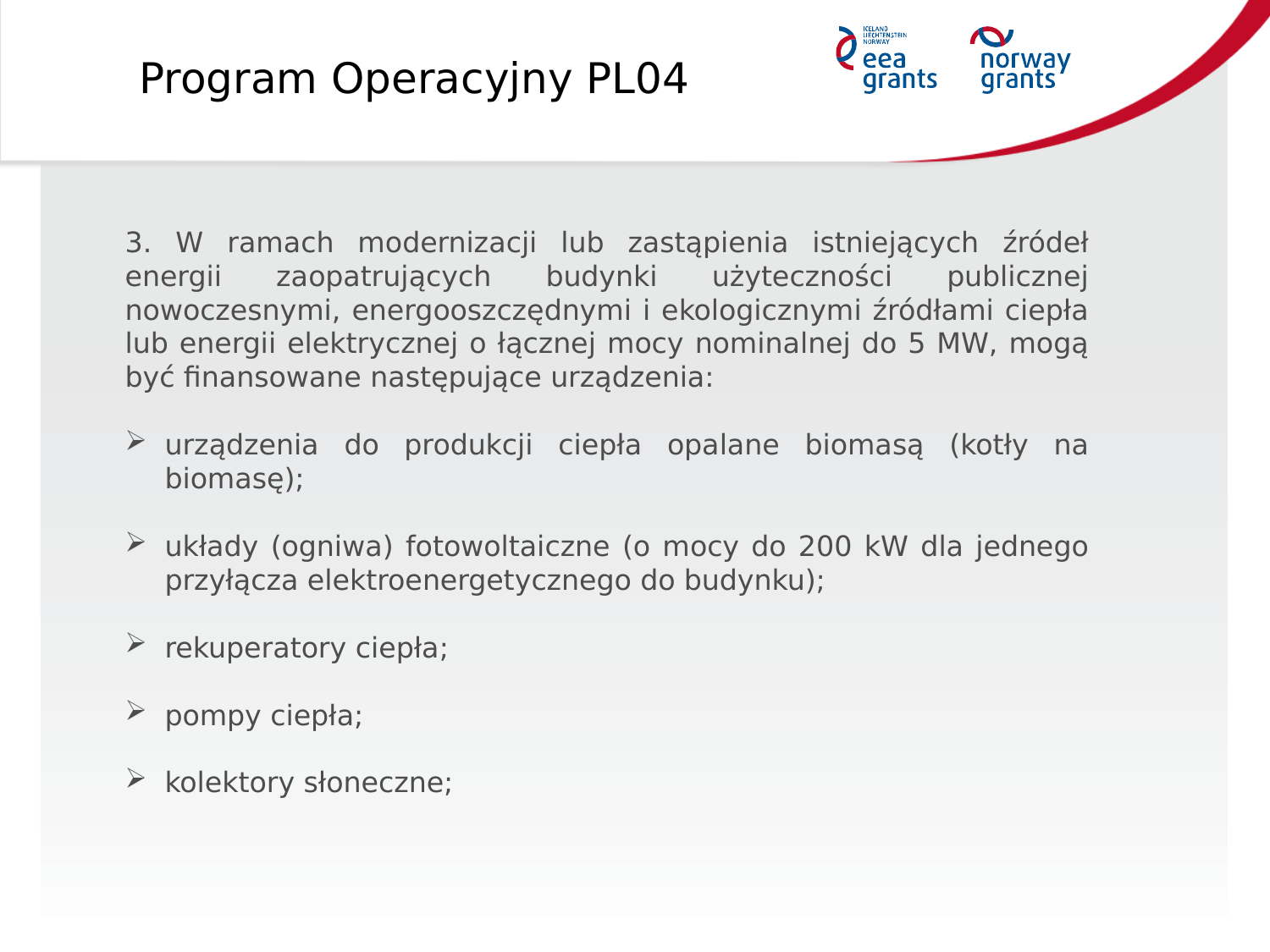

Program Operacyjny PL04
3. W ramach modernizacji lub zastąpienia istniejących źródeł energii zaopatrujących budynki użyteczności publicznej nowoczesnymi, energooszczędnymi i ekologicznymi źródłami ciepła lub energii elektrycznej o łącznej mocy nominalnej do 5 MW, mogą być finansowane następujące urządzenia:

urządzenia do produkcji ciepła opalane biomasą (kotły na biomasę);

układy (ogniwa) fotowoltaiczne (o mocy do 200 kW dla jednego przyłącza elektroenergetycznego do budynku);

rekuperatory ciepła;

pompy ciepła;

kolektory słoneczne;